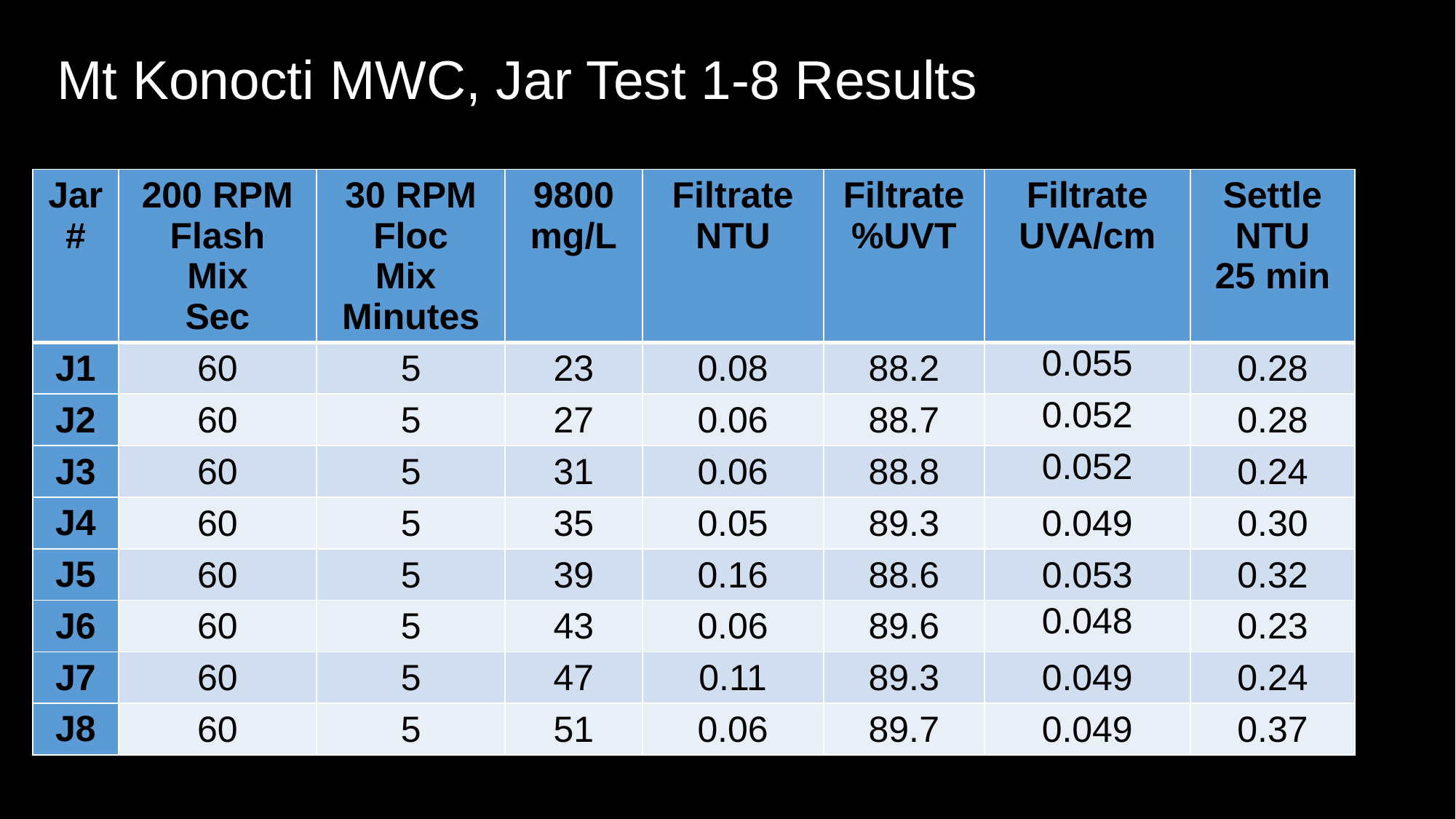

# Mt Konocti MWC, Jar Test 1-8 Results
| Jar # | 200 RPM Flash Mix Sec | 30 RPM Floc Mix Minutes | 9800 mg/L | Filtrate NTU | Filtrate %UVT | Filtrate UVA/cm | Settle NTU 25 min |
| --- | --- | --- | --- | --- | --- | --- | --- |
| J1 | 60 | 5 | 23 | 0.08 | 88.2 | 0.055 | 0.28 |
| J2 | 60 | 5 | 27 | 0.06 | 88.7 | 0.052 | 0.28 |
| J3 | 60 | 5 | 31 | 0.06 | 88.8 | 0.052 | 0.24 |
| J4 | 60 | 5 | 35 | 0.05 | 89.3 | 0.049 | 0.30 |
| J5 | 60 | 5 | 39 | 0.16 | 88.6 | 0.053 | 0.32 |
| J6 | 60 | 5 | 43 | 0.06 | 89.6 | 0.048 | 0.23 |
| J7 | 60 | 5 | 47 | 0.11 | 89.3 | 0.049 | 0.24 |
| J8 | 60 | 5 | 51 | 0.06 | 89.7 | 0.049 | 0.37 |